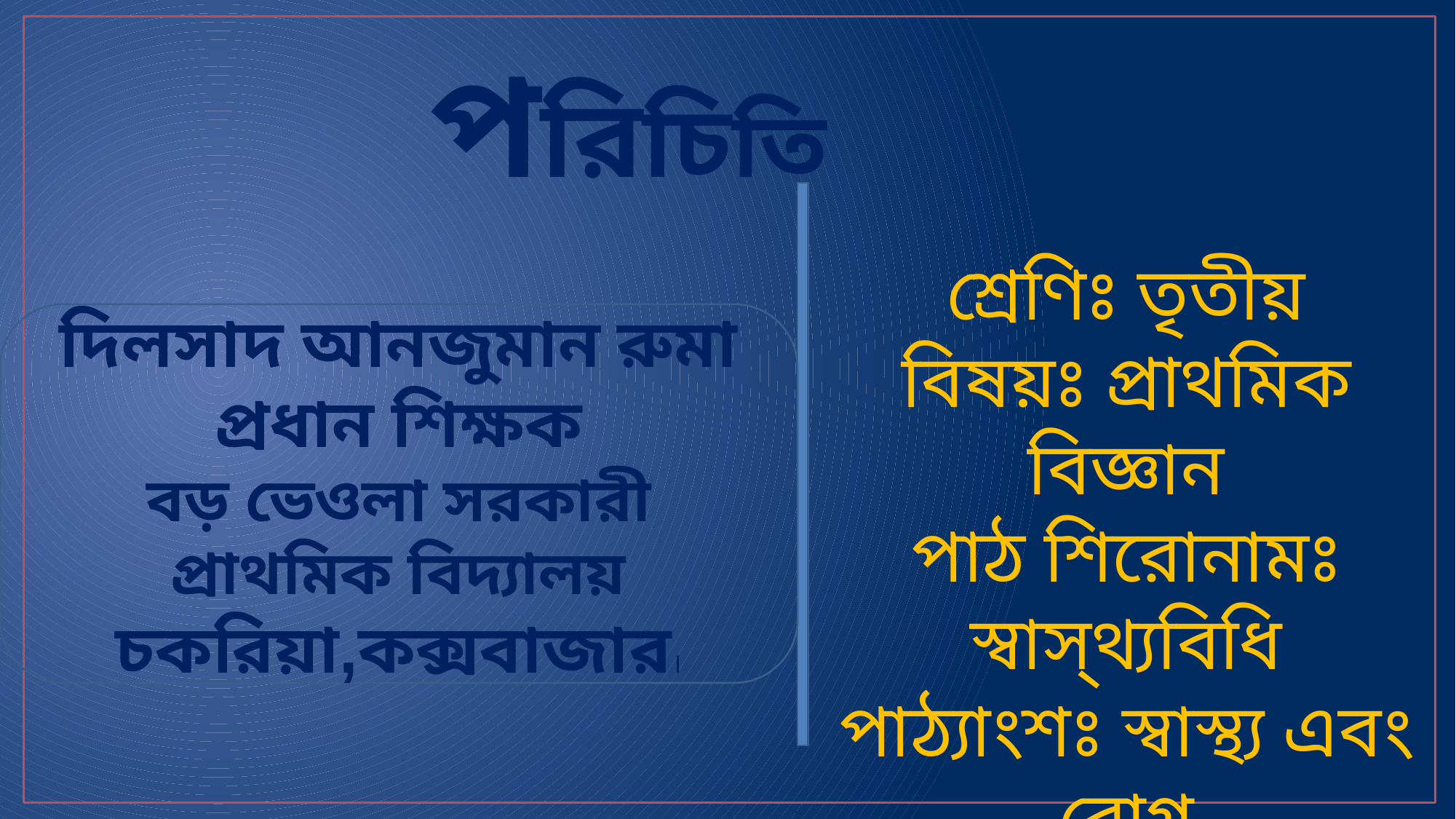

পরিচিতি

শ্রেণিঃ তৃতীয়
বিষয়ঃ প্রাথমিক বিজ্ঞান
পাঠ শিরোনামঃ স্বাস্থ্যবিধি
পাঠ্যাংশঃ স্বাস্থ্য এবং রোগ
দিলসাদ আনজুমান রুমা
প্রধান শিক্ষক
বড় ভেওলা সরকারী প্রাথমিক বিদ্যালয়
চকরিয়া,কক্সবাজার।